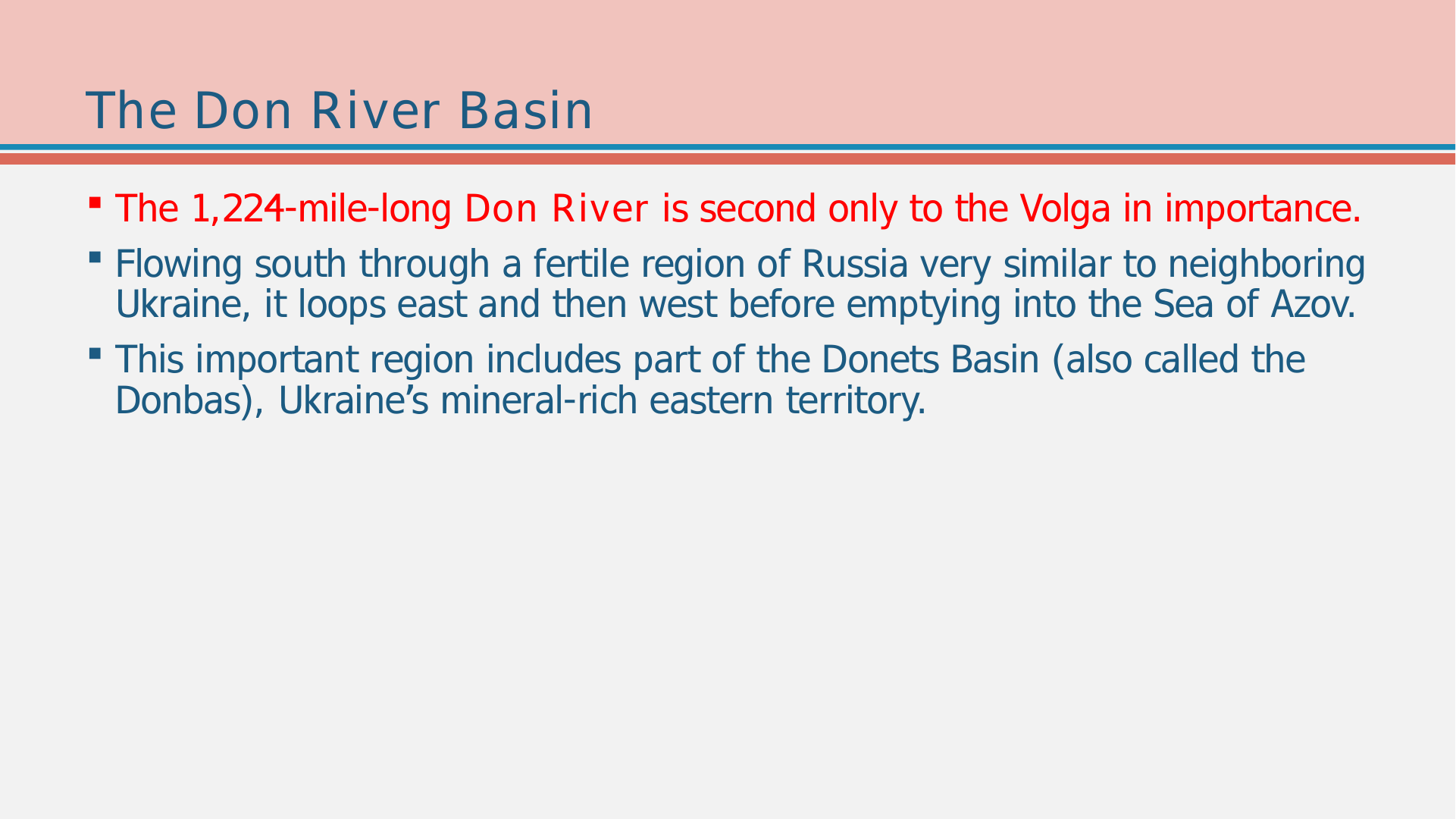

# The Don River Basin
The 1,224-mile-long Don River is second only to the Volga in importance.
Flowing south through a fertile region of Russia very similar to neighboring Ukraine, it loops east and then west before emptying into the Sea of Azov.
This important region includes part of the Donets Basin (also called the Donbas), Ukraine’s mineral-rich eastern territory.